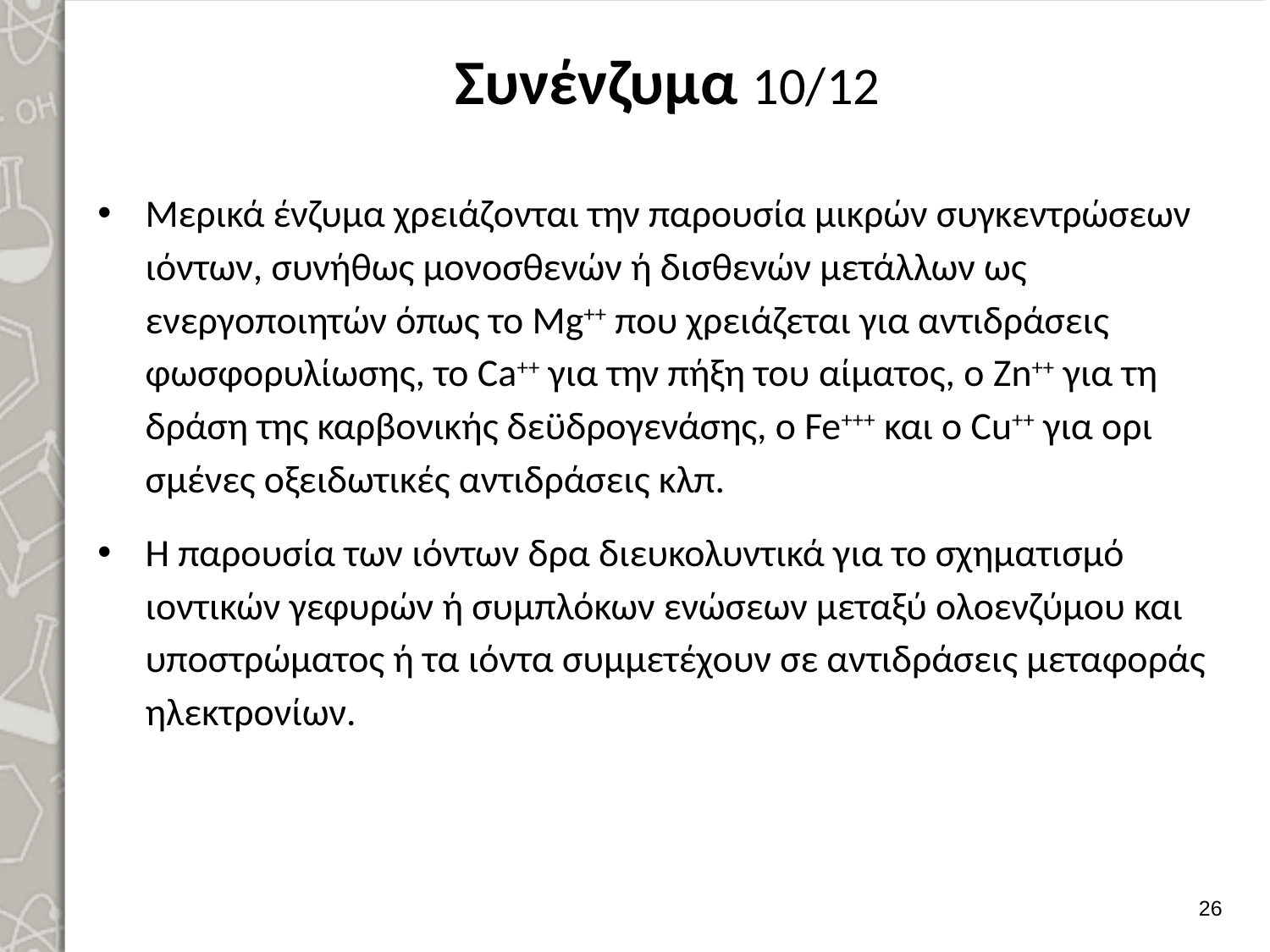

# Συνένζυμα 10/12
Μερικά ένζυμα χρειάζονται την παρουσία μικρών συγκεντρώσεων ιόντων, συνή­θως μονοσθενών ή δισθενών μετάλλων ως ενεργοποιητών όπως το Μg++ που χρειάζεται για αντιδράσεις φωσφορυλίωσης, το Ca++ για την πήξη του αίματος, ο Zn++ για τη δράση της καρβονικής δεϋδρογενάσης, ο Fe+++ και ο Cu++ για ορι­σμένες οξειδωτικές αντιδράσεις κλπ.
Η παρουσία των ιόντων δρα διευκολυντικά για το σχηματισμό ιοντικών γεφυρών ή συμπλόκων ενώσεων μεταξύ ολοενζύμου και υποστρώματος ή τα ιόντα συμμετέχουν σε αντιδράσεις μεταφοράς ηλε­κτρονίων.
26